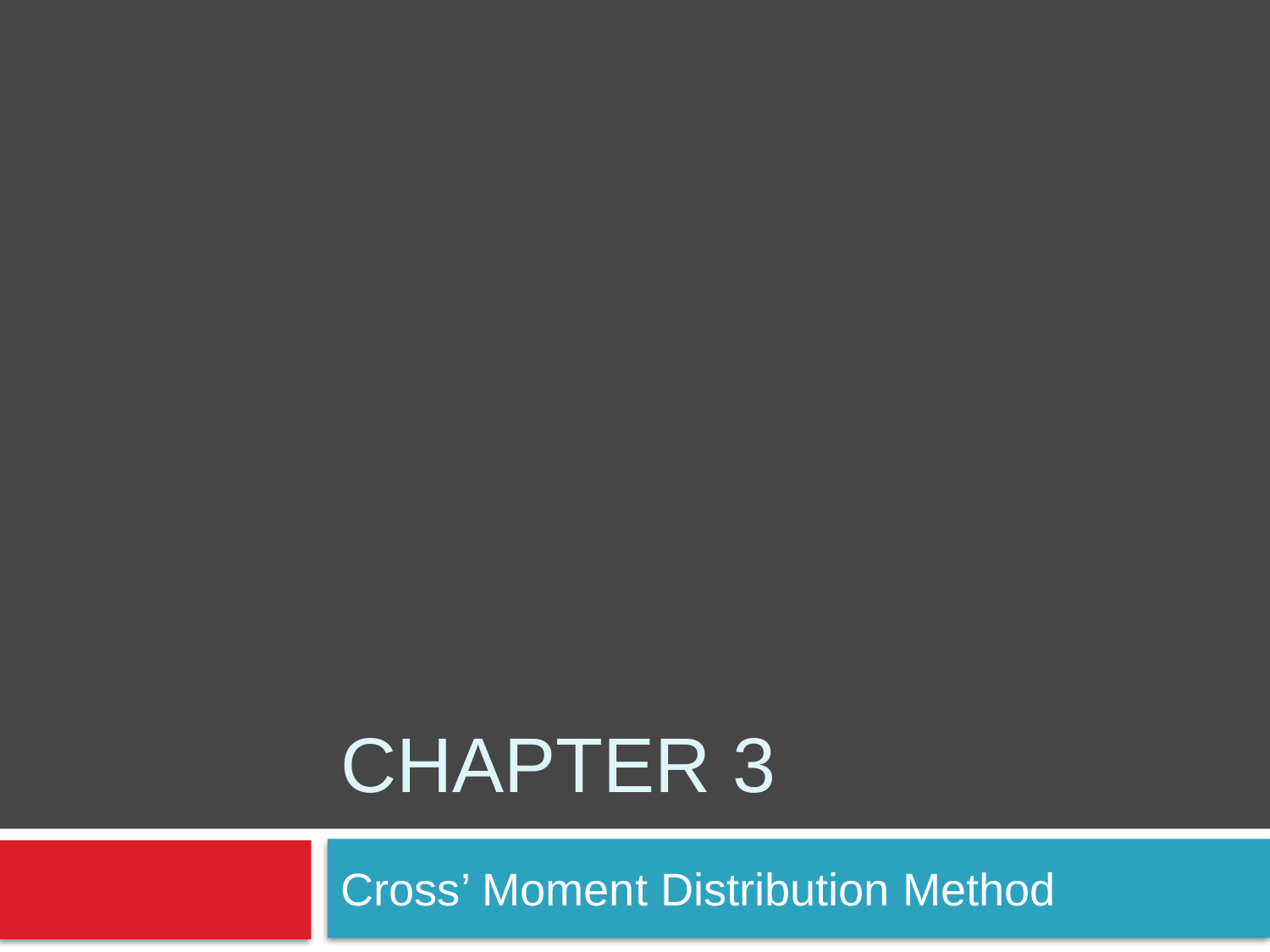

# CHAPTER 3
Cross’ Moment Distribution Method